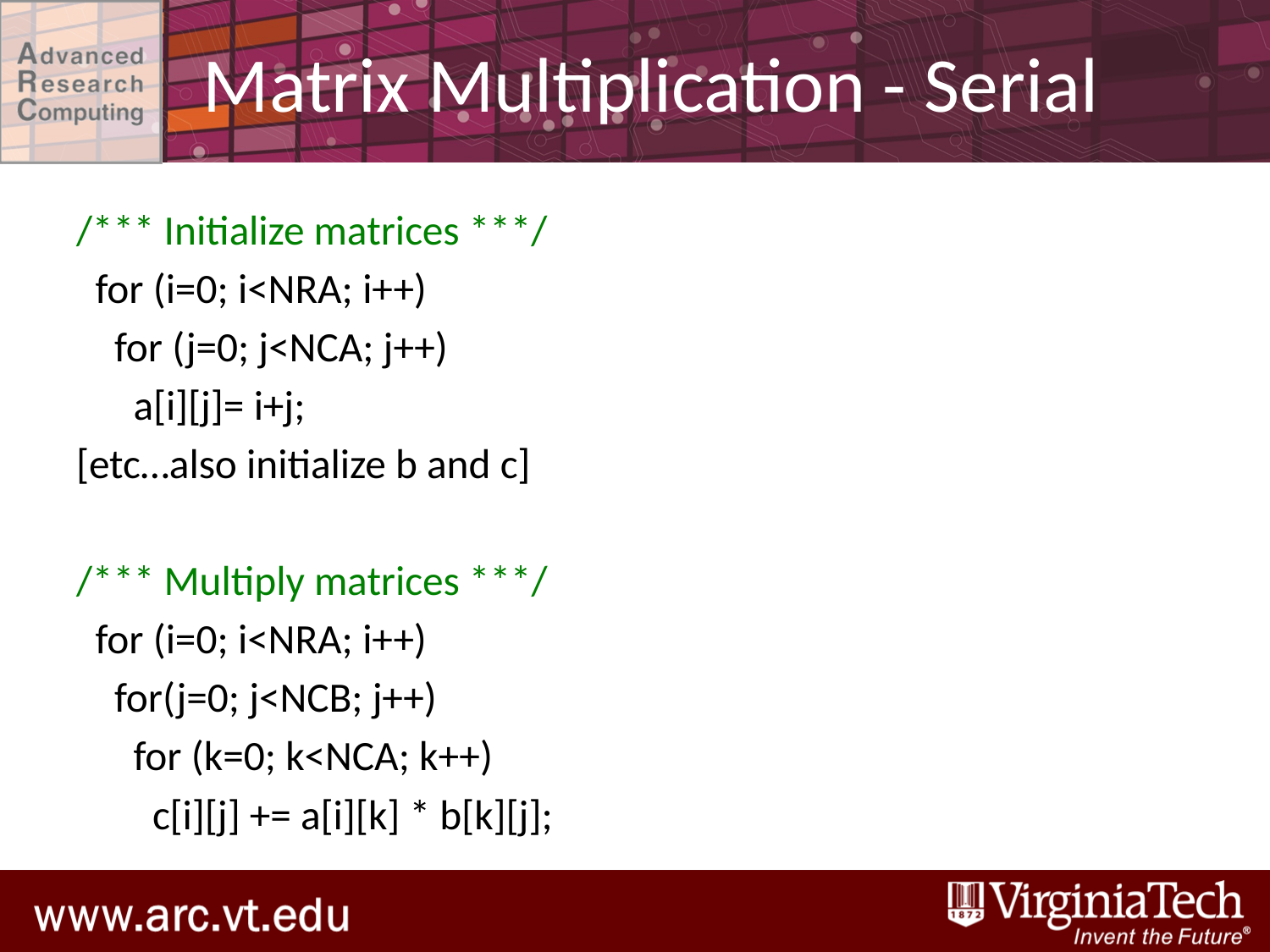

# Matrix Multiplication - Serial
/*** Initialize matrices ***/
  for (i=0; i<NRA; i++)
    for (j=0; j<NCA; j++)
      a[i][j]= i+j;
[etc…also initialize b and c]

/*** Multiply matrices ***/
  for (i=0; i<NRA; i++)
    for(j=0; j<NCB; j++)
      for (k=0; k<NCA; k++)
        c[i][j] += a[i][k] * b[k][j];